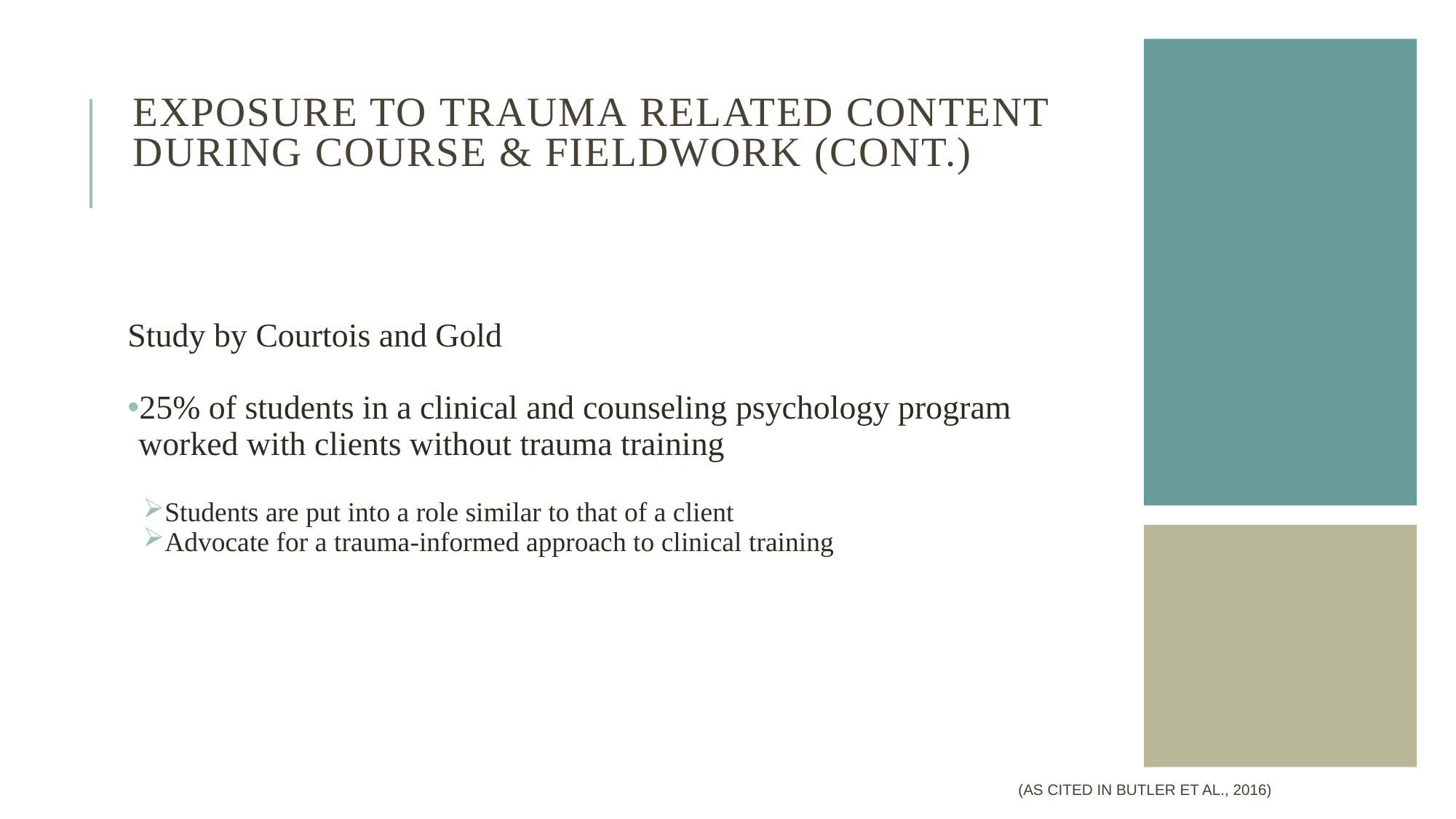

# EXPOSURE TO TRAUMA RELATED CONTENT  DURING COURSE & FIELDWORK (cont.)

Study by Courtois and Gold

25% of students in a clinical and counseling psychology program worked with clients without trauma training

Students are put into a role similar to that of a client
Advocate for a trauma-informed approach to clinical training

(as cited in Butler et al., 2016)